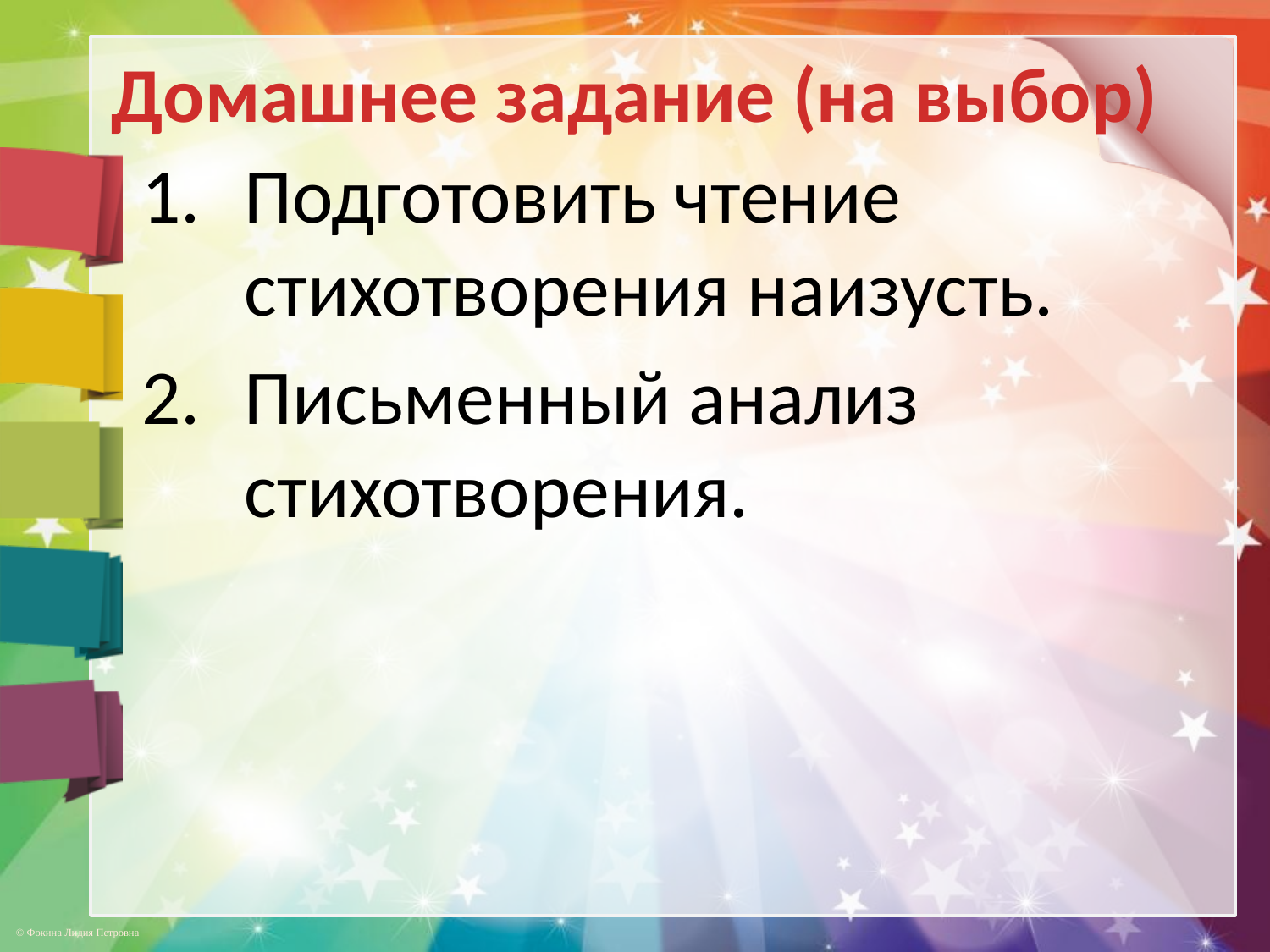

# Домашнее задание (на выбор)
Подготовить чтение стихотворения наизусть.
Письменный анализ стихотворения.